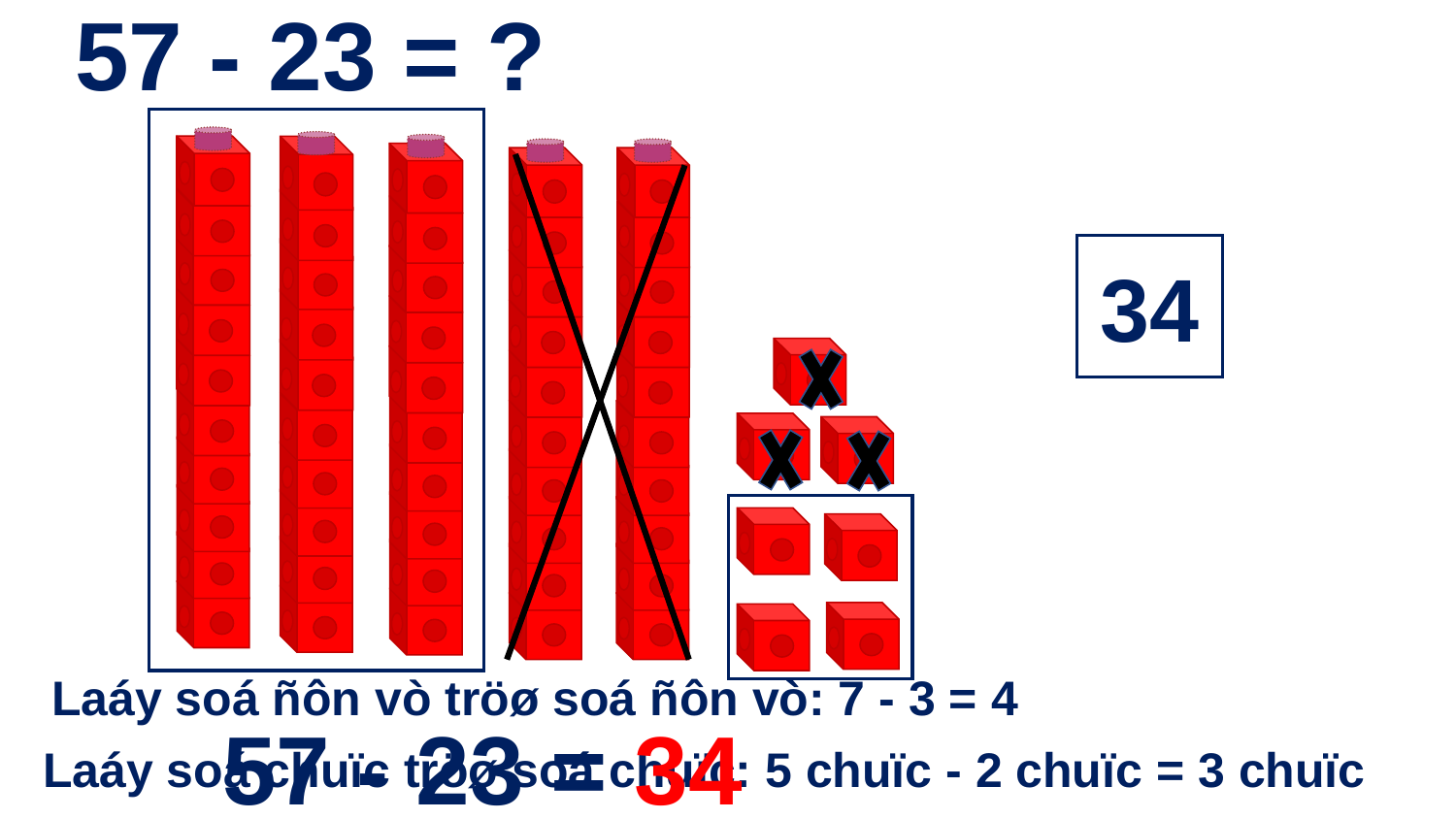

57 - 23 = ?

34

Laáy soá ñôn vò tröø soá ñôn vò: 7 - 3 = 4
57 - 23 = 34
Laáy soá chuïc tröø soá chuïc: 5 chuïc - 2 chuïc = 3 chuïc